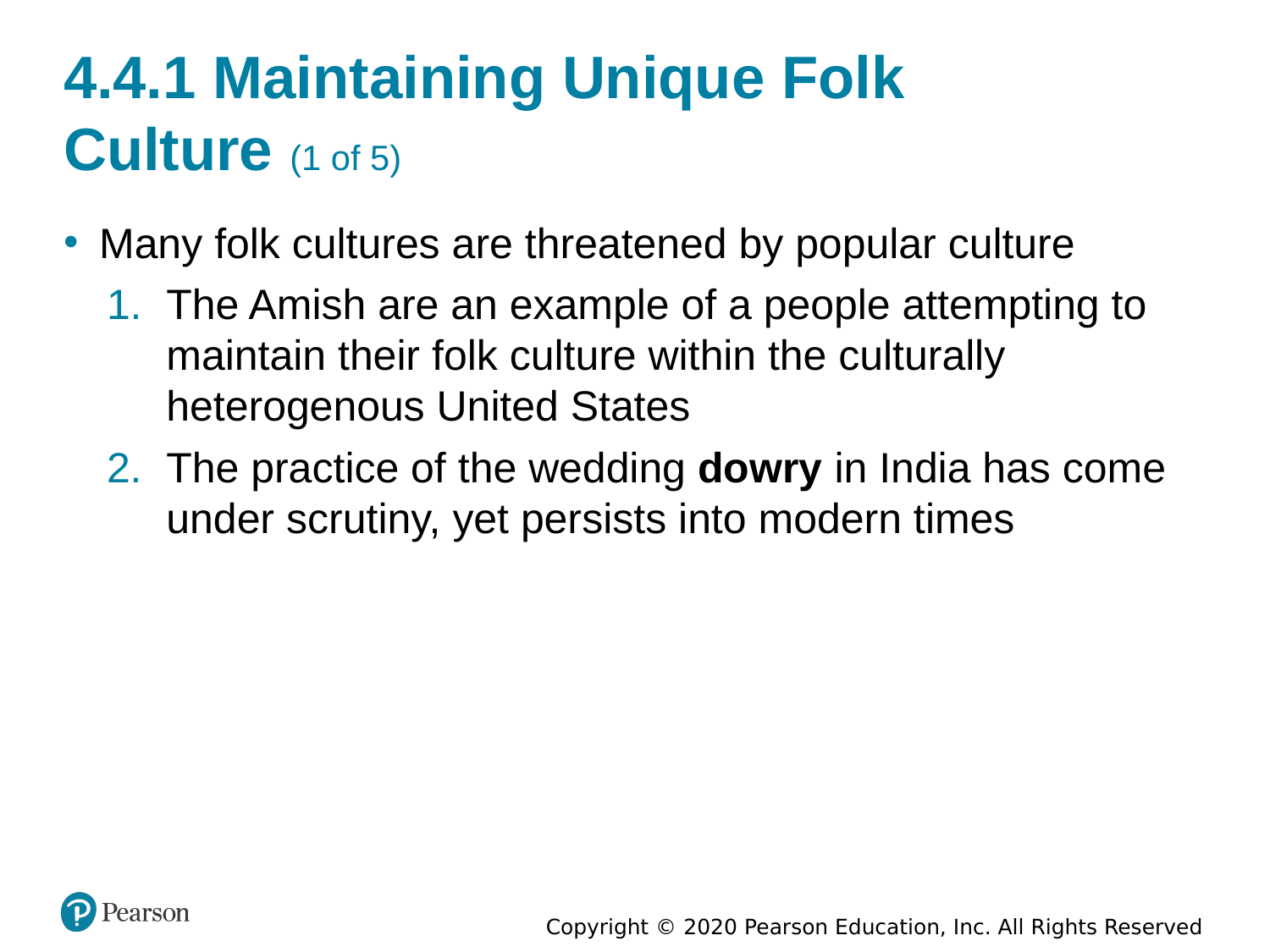

# 4.4.1 Maintaining Unique Folk Culture (1 of 5)
Many folk cultures are threatened by popular culture
The Amish are an example of a people attempting to maintain their folk culture within the culturally heterogenous United States
The practice of the wedding dowry in India has come under scrutiny, yet persists into modern times